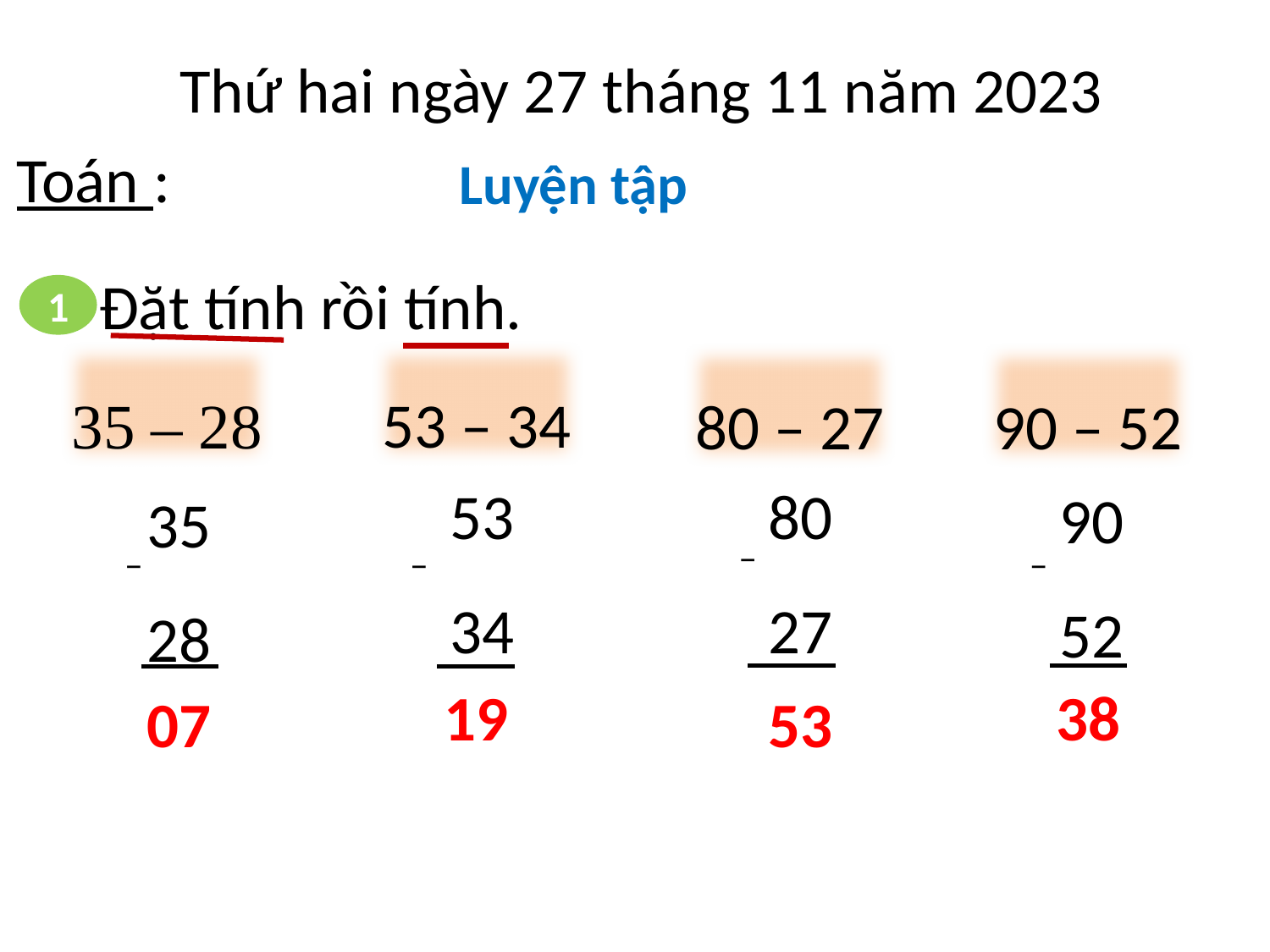

Thứ hai ngày 27 tháng 11 năm 2023
Toán :
                     Luyện tập

Đặt tính rồi tính.
1
53 – 34
35 – 28
80 – 27
90 – 52
53
34
80
27
–
90
52
35
28
–
–
–
19
38
07
53